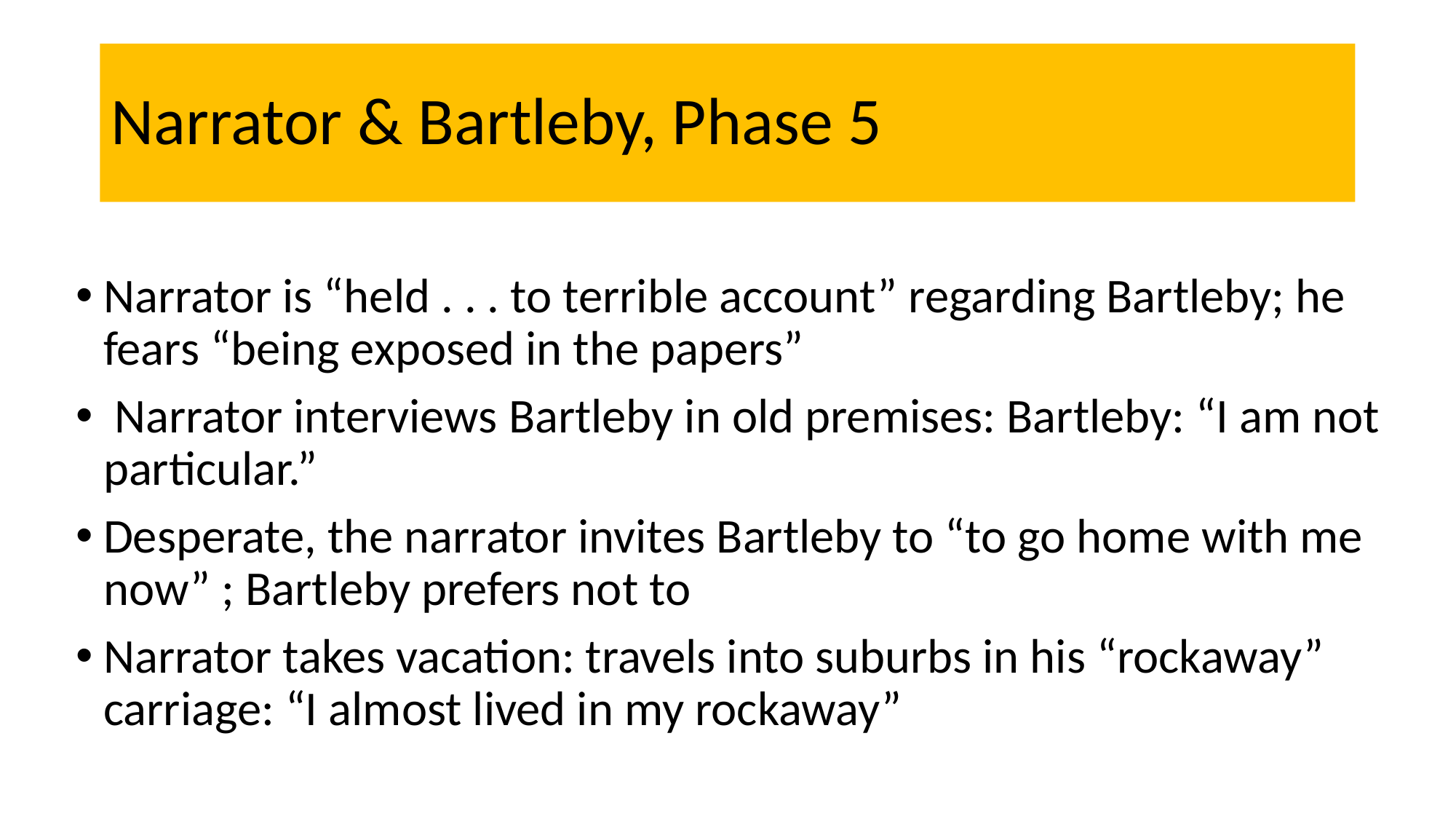

# Narrator & Bartleby, Phase 5
Narrator is “held . . . to terrible account” regarding Bartleby; he fears “being exposed in the papers”
 Narrator interviews Bartleby in old premises: Bartleby: “I am not particular.”
Desperate, the narrator invites Bartleby to “to go home with me now” ; Bartleby prefers not to
Narrator takes vacation: travels into suburbs in his “rockaway” carriage: “I almost lived in my rockaway”